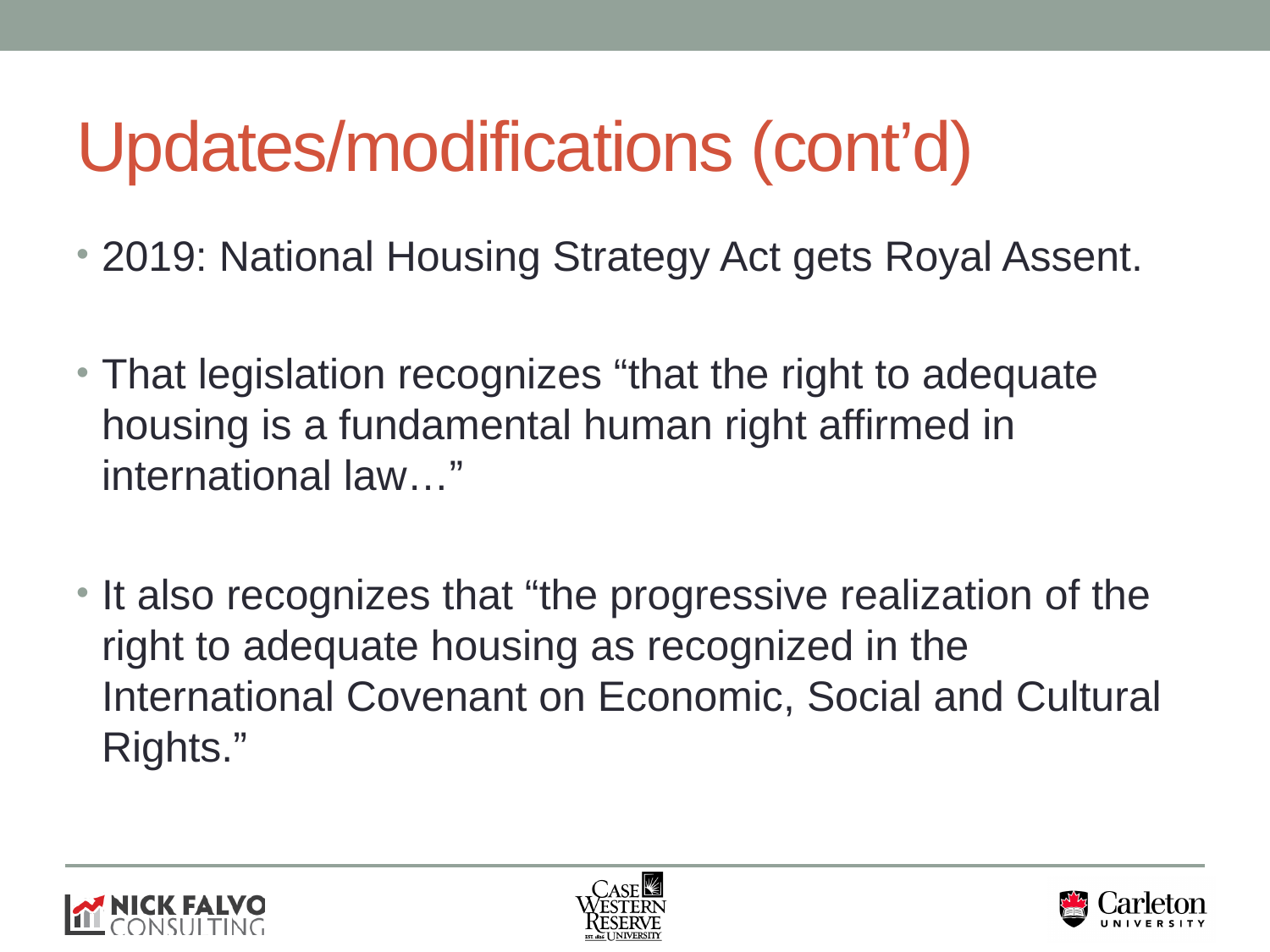

# Updates/modifications (cont’d)
2019: National Housing Strategy Act gets Royal Assent.

That legislation recognizes “that the right to adequate housing is a fundamental human right affirmed in international law…”

It also recognizes that “the progressive realization of the right to adequate housing as recognized in the International Covenant on Economic, Social and Cultural Rights.”